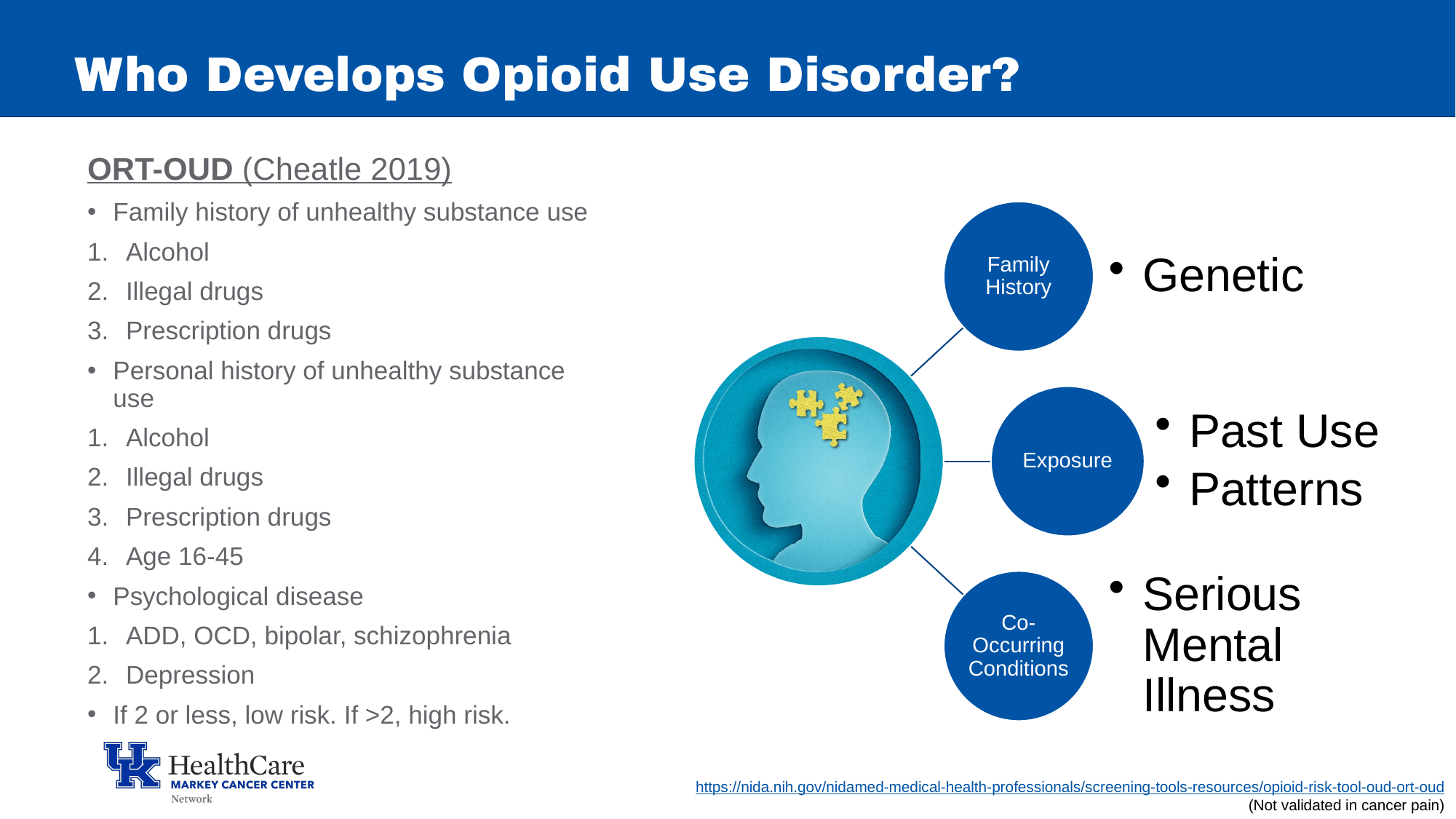

5/18/2026
Edit footer to add department / title name
29
# Who Develops Opioid Use Disorder?
ORT-OUD (Cheatle 2019)
Family history of unhealthy substance use
Alcohol
Illegal drugs
Prescription drugs
Personal history of unhealthy substance use
Alcohol
Illegal drugs
Prescription drugs
Age 16-45
Psychological disease
ADD, OCD, bipolar, schizophrenia
Depression
If 2 or less, low risk. If >2, high risk.

Family History
Genetic
Exposure
Past Use
Patterns
Co-Occurring Conditions
Serious Mental Illness
https://nida.nih.gov/nidamed-medical-health-professionals/screening-tools-resources/opioid-risk-tool-oud-ort-oud
(Not validated in cancer pain)